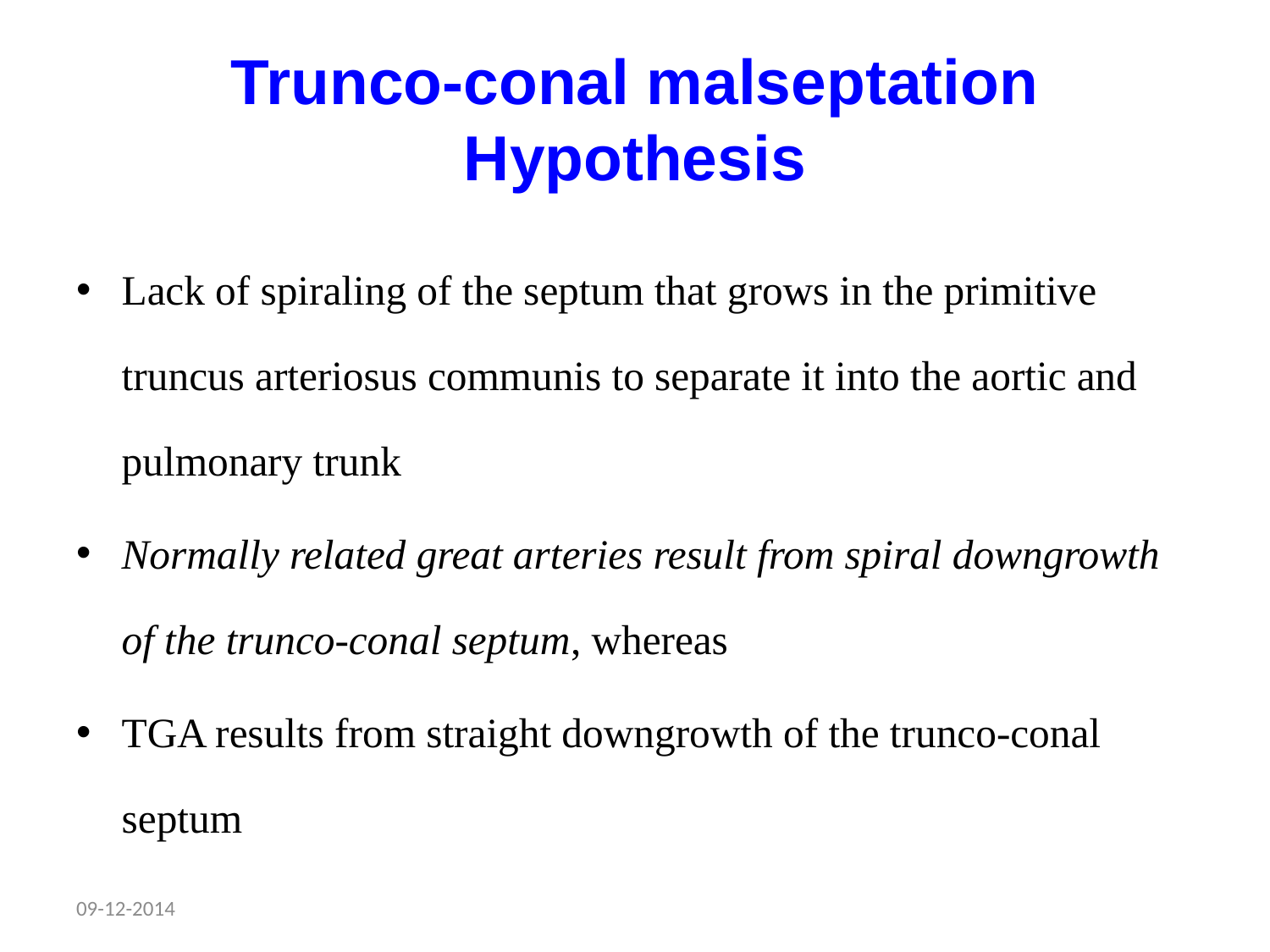

# Trunco-conal malseptation Hypothesis
Lack of spiraling of the septum that grows in the primitive truncus arteriosus communis to separate it into the aortic and pulmonary trunk
Normally related great arteries result from spiral downgrowth of the trunco-conal septum, whereas
TGA results from straight downgrowth of the trunco-conal septum

09-12-2014